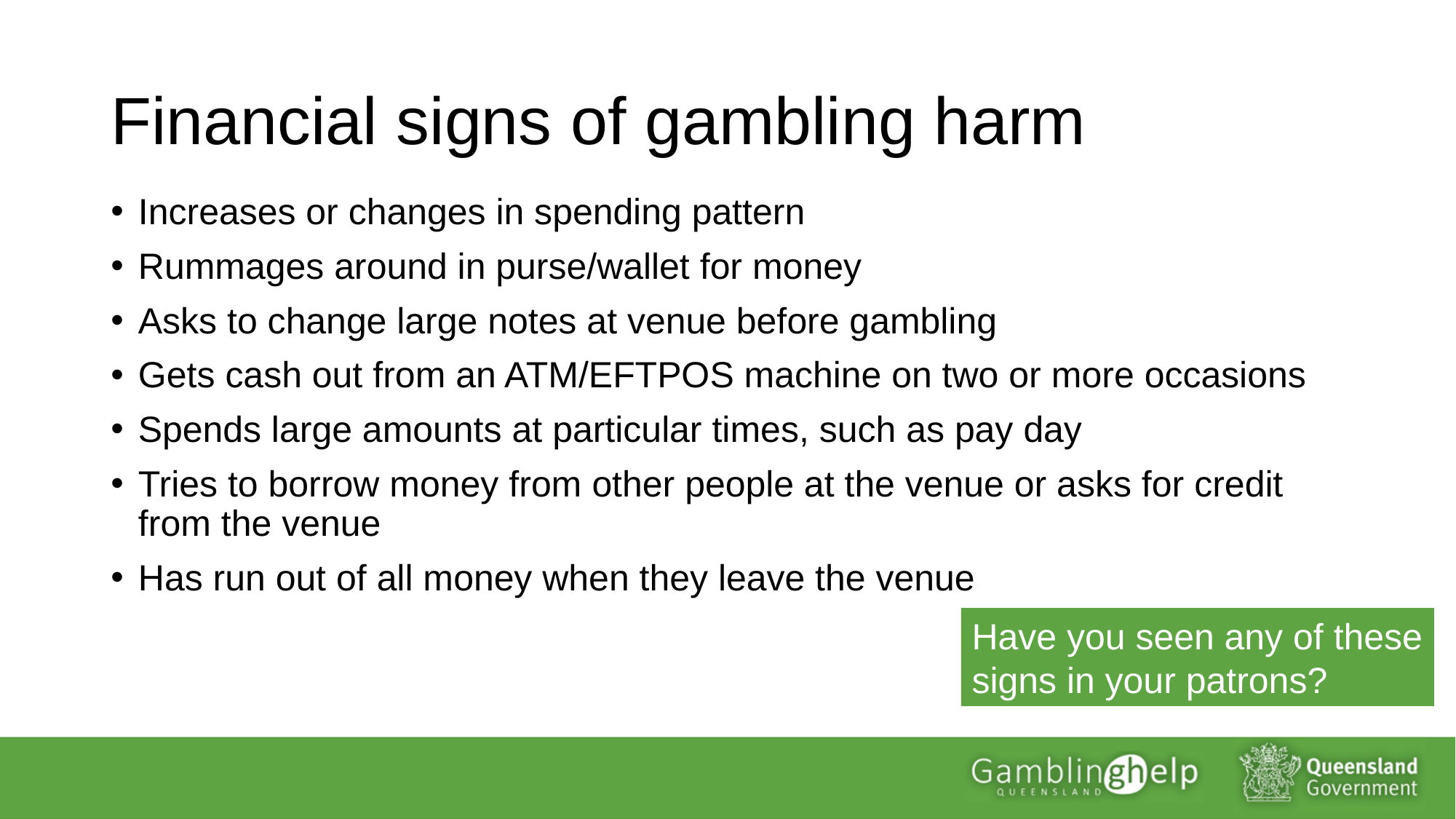

# Financial signs of gambling harm
Increases or changes in spending pattern
Rummages around in purse/wallet for money
Asks to change large notes at venue before gambling
Gets cash out from an ATM/EFTPOS machine on two or more occasions
Spends large amounts at particular times, such as pay day
Tries to borrow money from other people at the venue or asks for credit from the venue
Has run out of all money when they leave the venue

Have you seen any of these signs in your patrons?